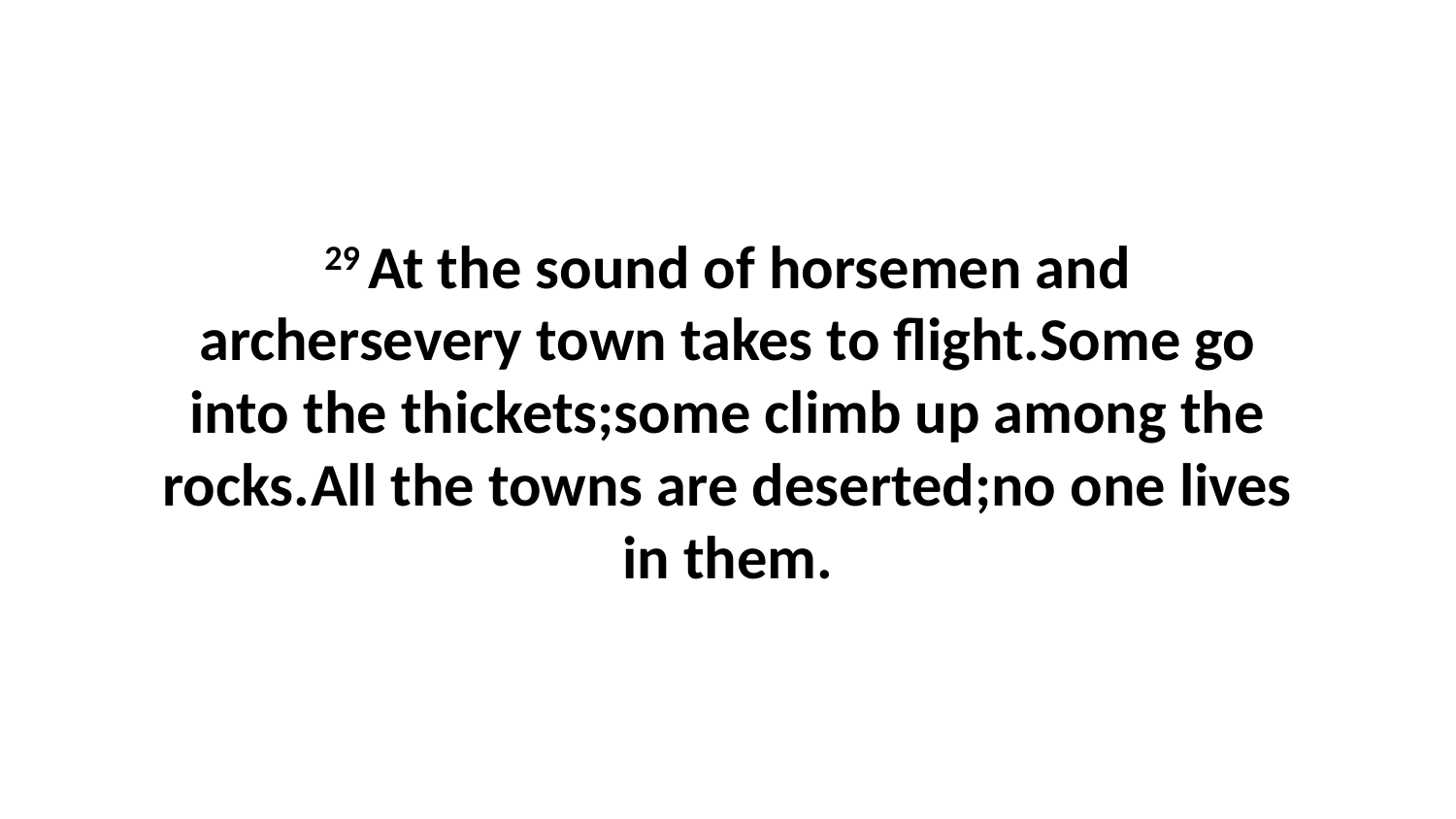

29 At the sound of horsemen and archersevery town takes to flight.Some go into the thickets;some climb up among the rocks.All the towns are deserted;no one lives in them.